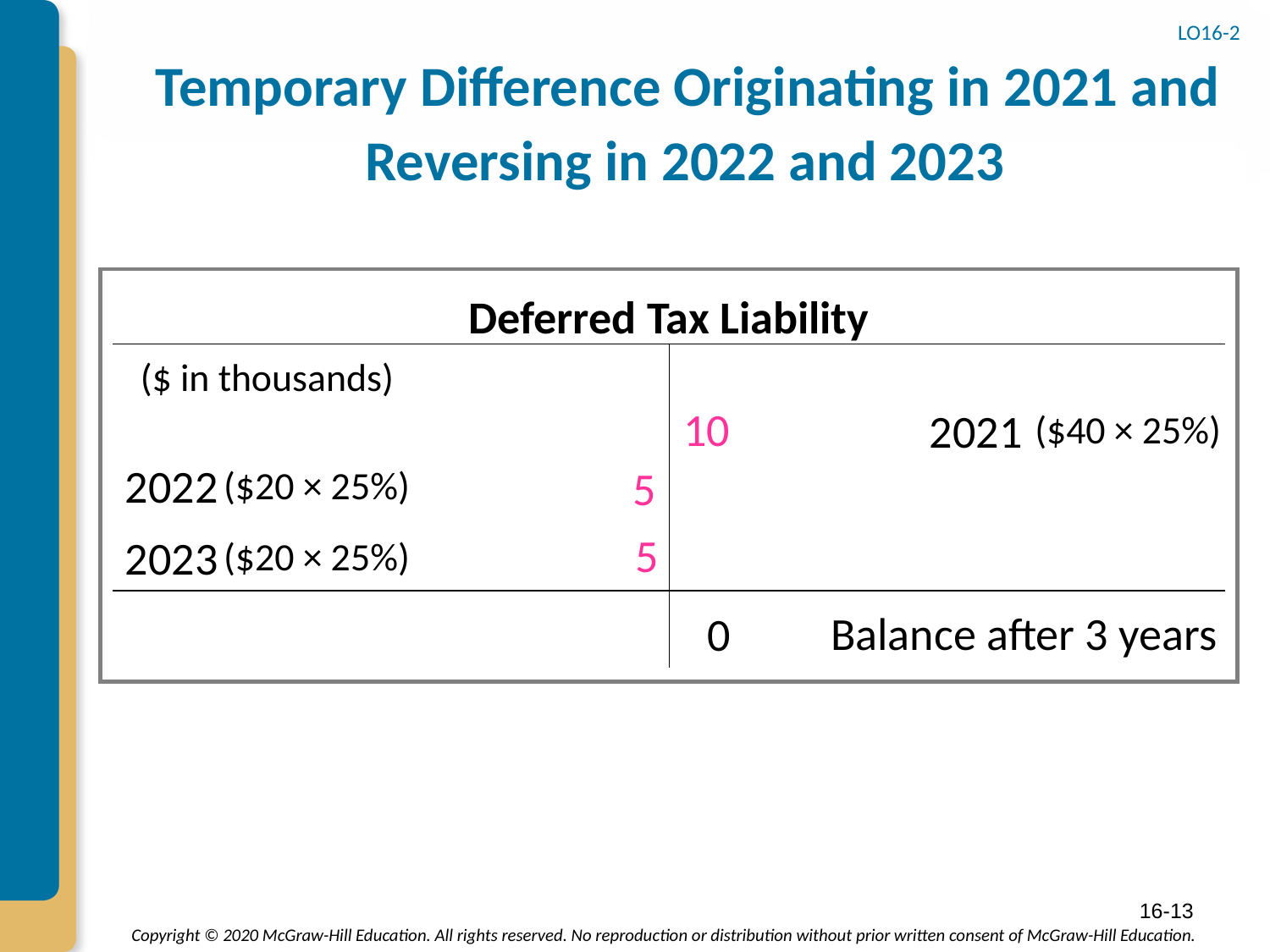

LO16-2
# Temporary Difference Originating in 2021 and Reversing in 2022 and 2023

Deferred Tax Liability
($ in thousands)
10
2021
($40 × 25%)
2022
5
($20 × 25%)
5
2023
($20 × 25%)
0
Balance after 3 years
16-13